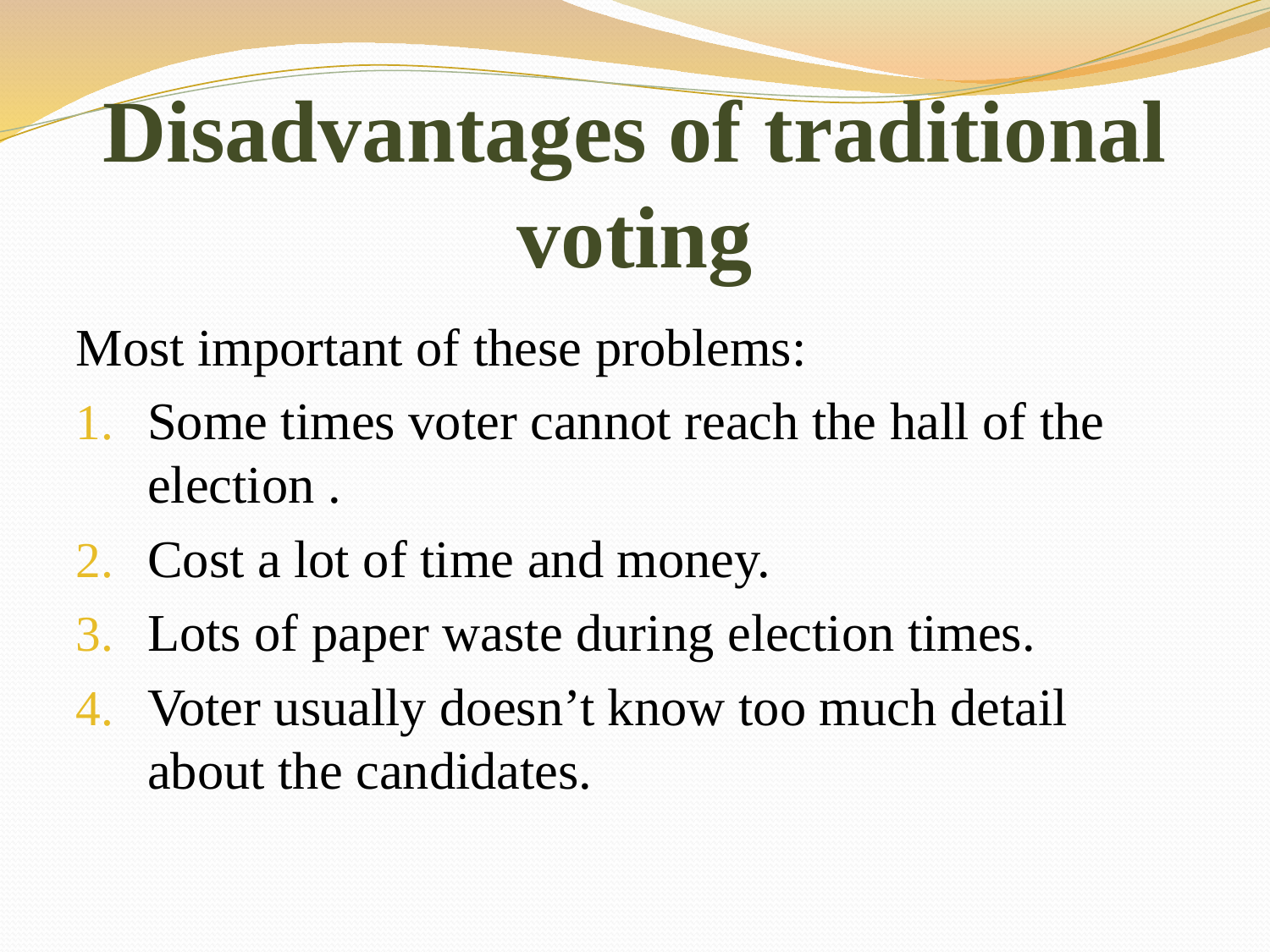

# Disadvantages of traditional voting
Most important of these problems:
Some times voter cannot reach the hall of the election .
Cost a lot of time and money.
Lots of paper waste during election times.
Voter usually doesn’t know too much detail about the candidates.